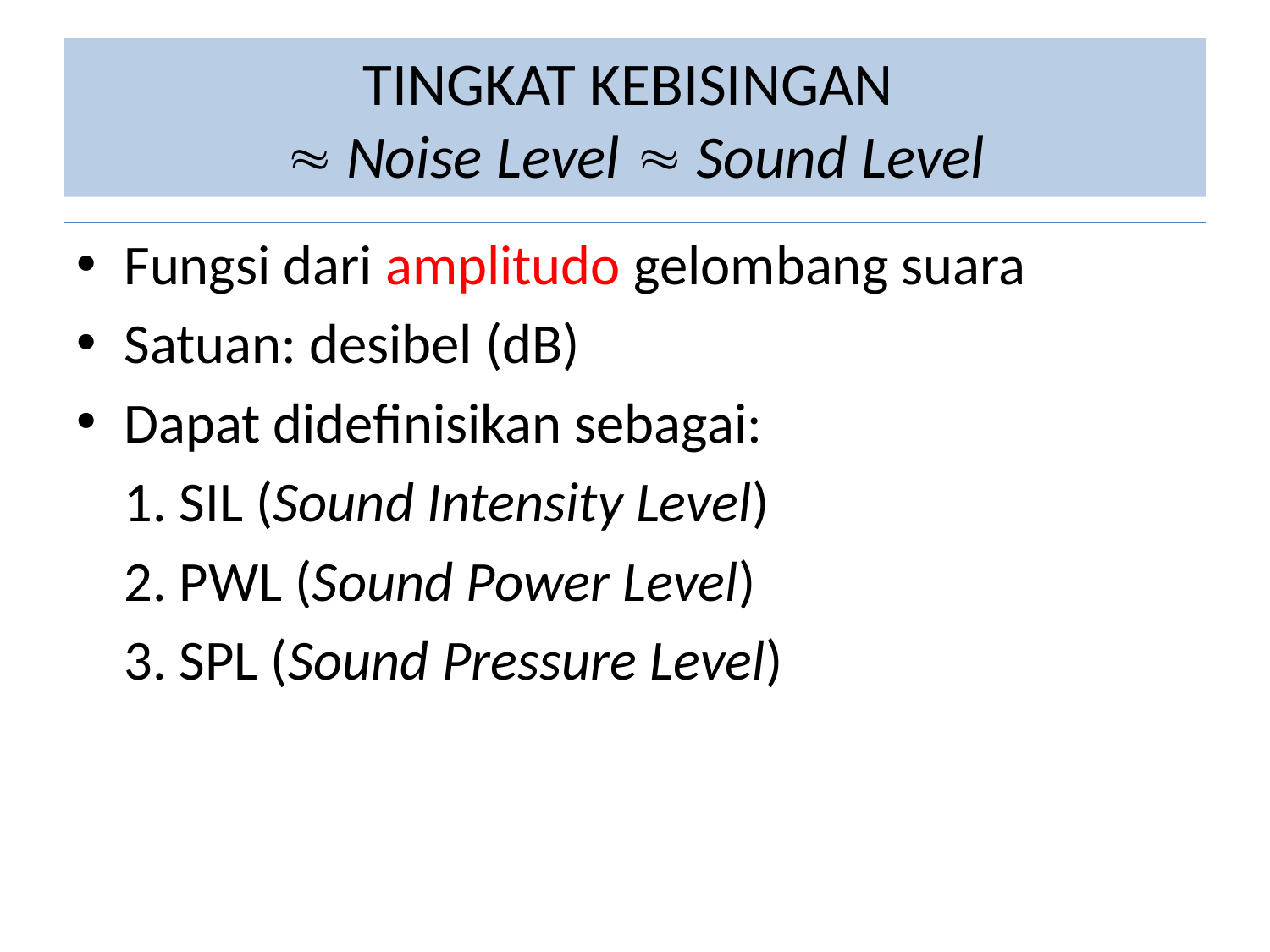

# TINGKAT KEBISINGAN ≈ Noise Level ≈ Sound Level
Fungsi dari amplitudo gelombang suara
Satuan: desibel (dB)
Dapat didefinisikan sebagai:
	1. SIL (Sound Intensity Level)
	2. PWL (Sound Power Level)
	3. SPL (Sound Pressure Level)